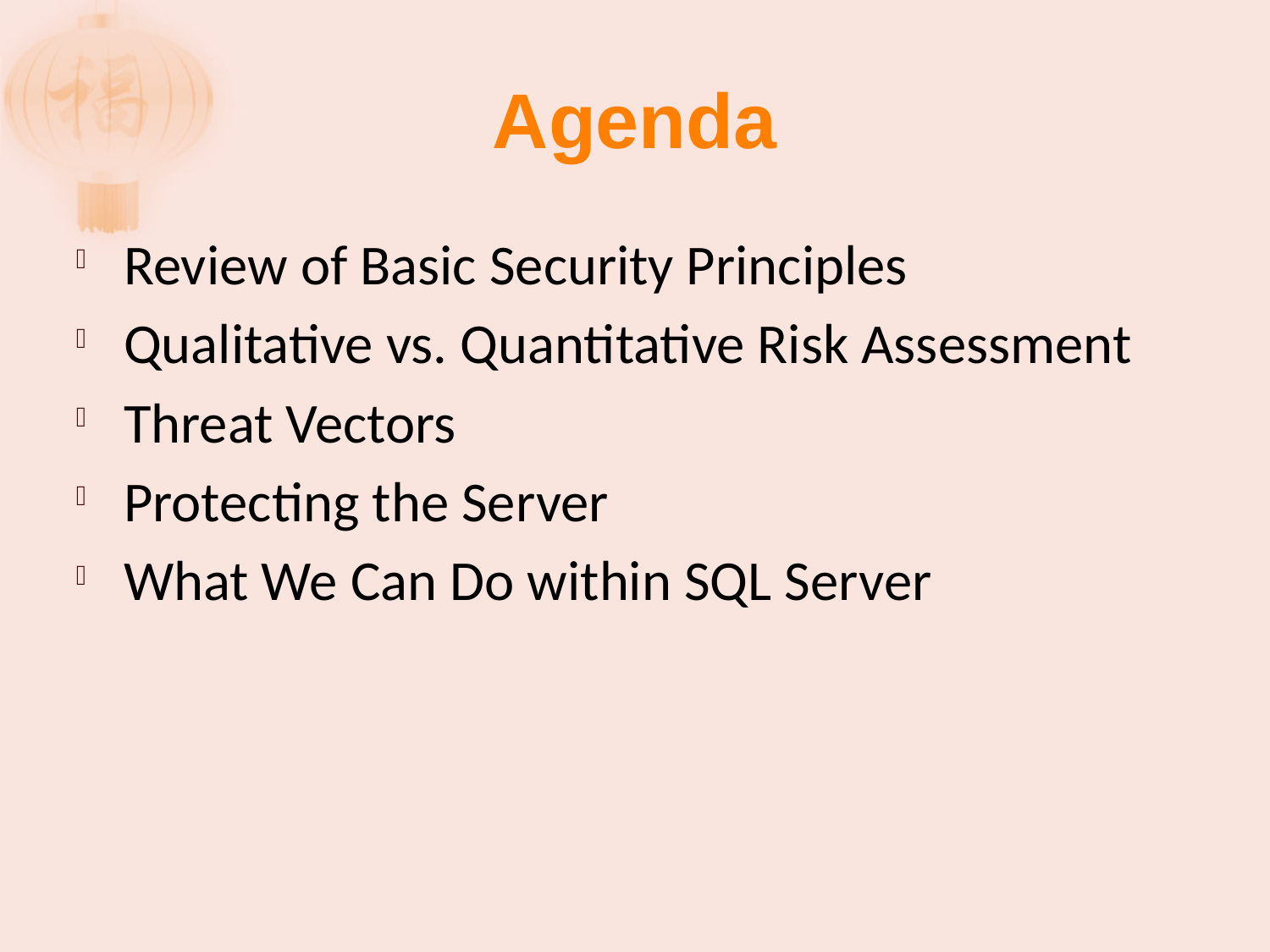

# Agenda
Review of Basic Security Principles
Qualitative vs. Quantitative Risk Assessment
Threat Vectors
Protecting the Server
What We Can Do within SQL Server